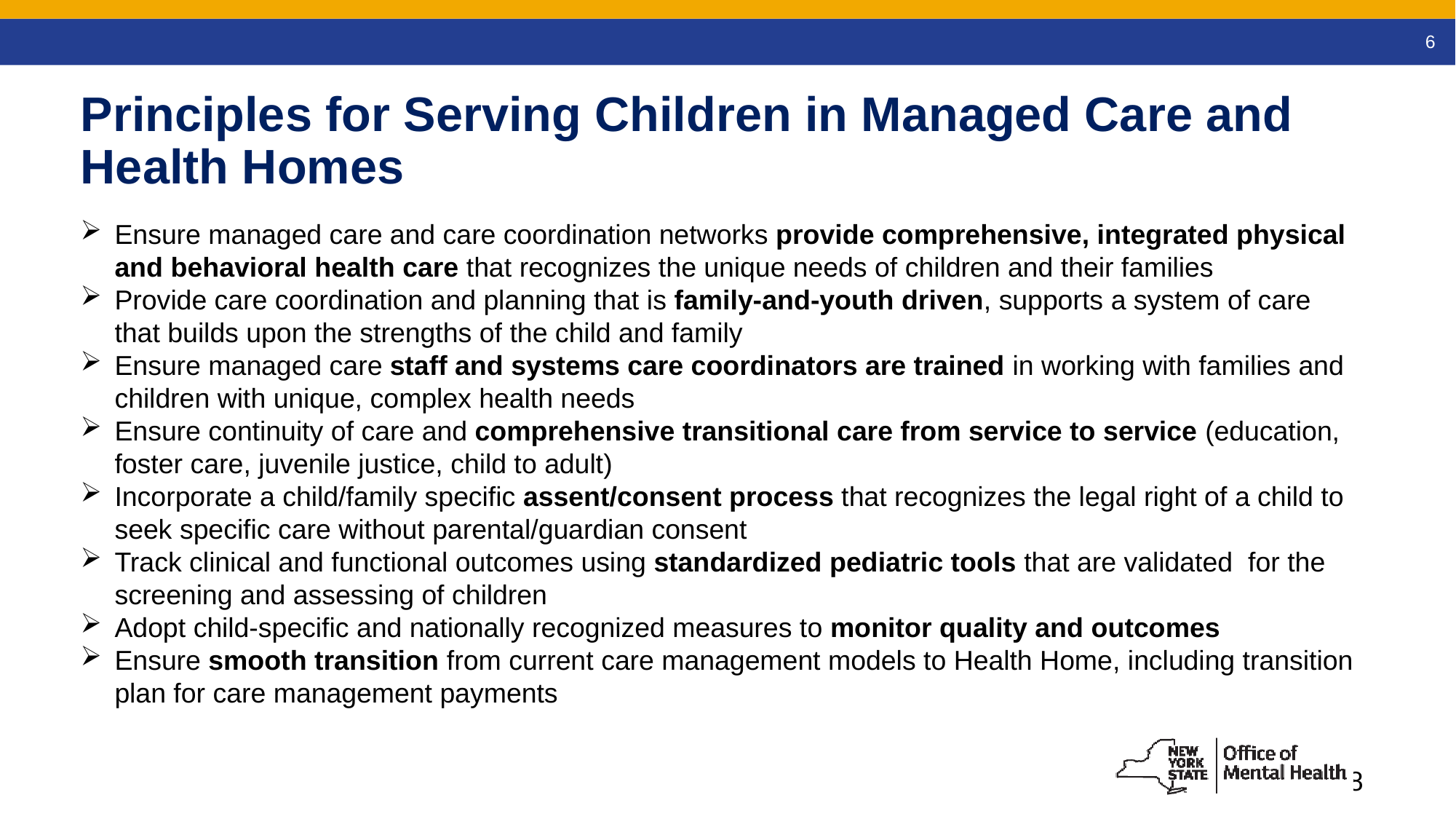

6
Principles for Serving Children in Managed Care and Health Homes
Ensure managed care and care coordination networks provide comprehensive, integrated physical and behavioral health care that recognizes the unique needs of children and their families
Provide care coordination and planning that is family-and-youth driven, supports a system of care that builds upon the strengths of the child and family
Ensure managed care staff and systems care coordinators are trained in working with families and children with unique, complex health needs
Ensure continuity of care and comprehensive transitional care from service to service (education, foster care, juvenile justice, child to adult)
Incorporate a child/family specific assent/consent process that recognizes the legal right of a child to seek specific care without parental/guardian consent
Track clinical and functional outcomes using standardized pediatric tools that are validated  for the screening and assessing of children
Adopt child-specific and nationally recognized measures to monitor quality and outcomes
Ensure smooth transition from current care management models to Health Home, including transition plan for care management payments